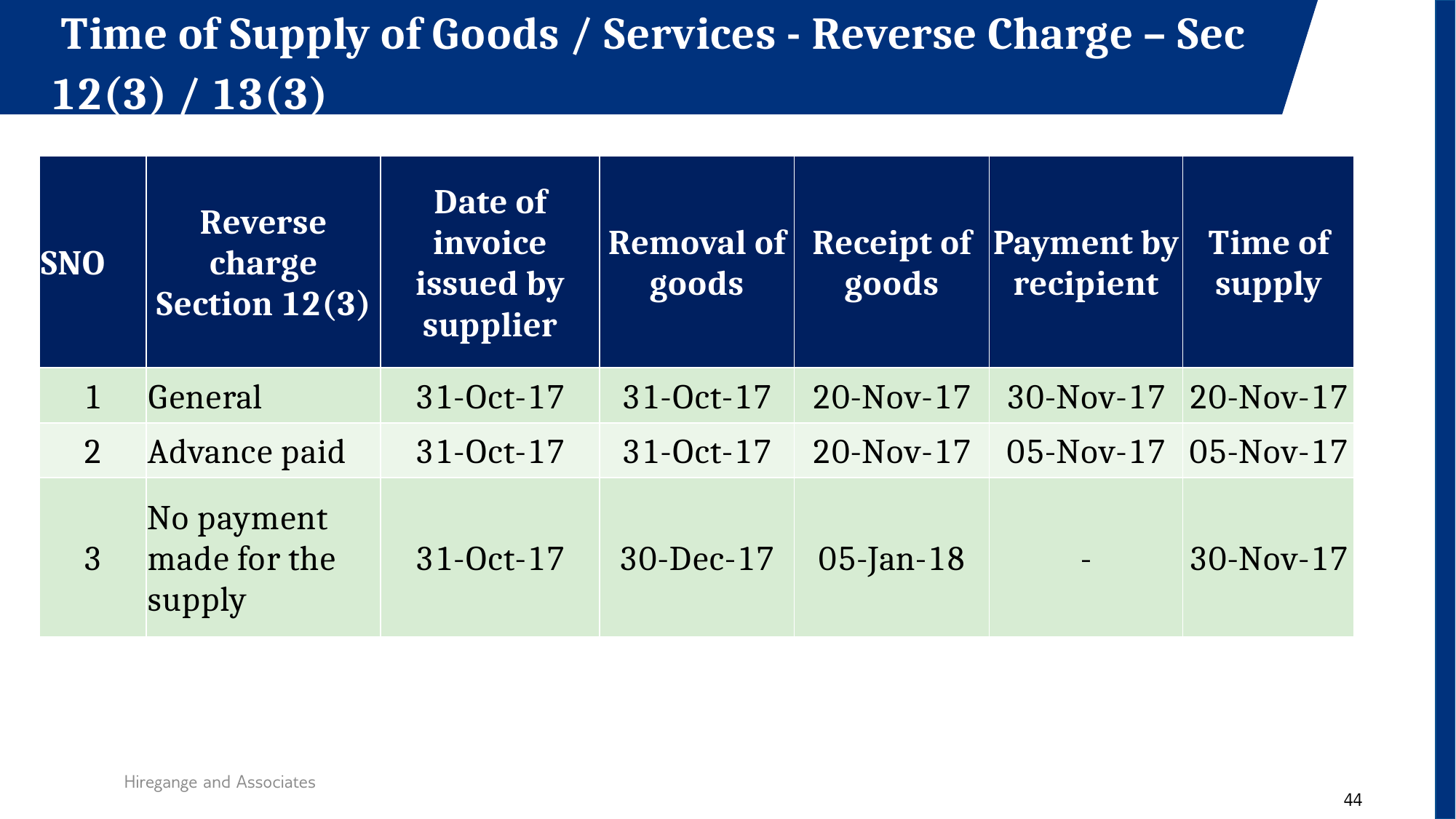

Time of Supply of Goods / Services - Reverse Charge – Sec 12(3) / 13(3)
| SNO | Reverse charge Section 12(3) | Date of invoice issued by supplier | Removal of goods | Receipt of goods | Payment by recipient | Time of supply |
| --- | --- | --- | --- | --- | --- | --- |
| 1 | General | 31-Oct-17 | 31-Oct-17 | 20-Nov-17 | 30-Nov-17 | 20-Nov-17 |
| 2 | Advance paid | 31-Oct-17 | 31-Oct-17 | 20-Nov-17 | 05-Nov-17 | 05-Nov-17 |
| 3 | No payment made for the supply | 31-Oct-17 | 30-Dec-17 | 05-Jan-18 | - | 30-Nov-17 |
Hiregange and Associates
44